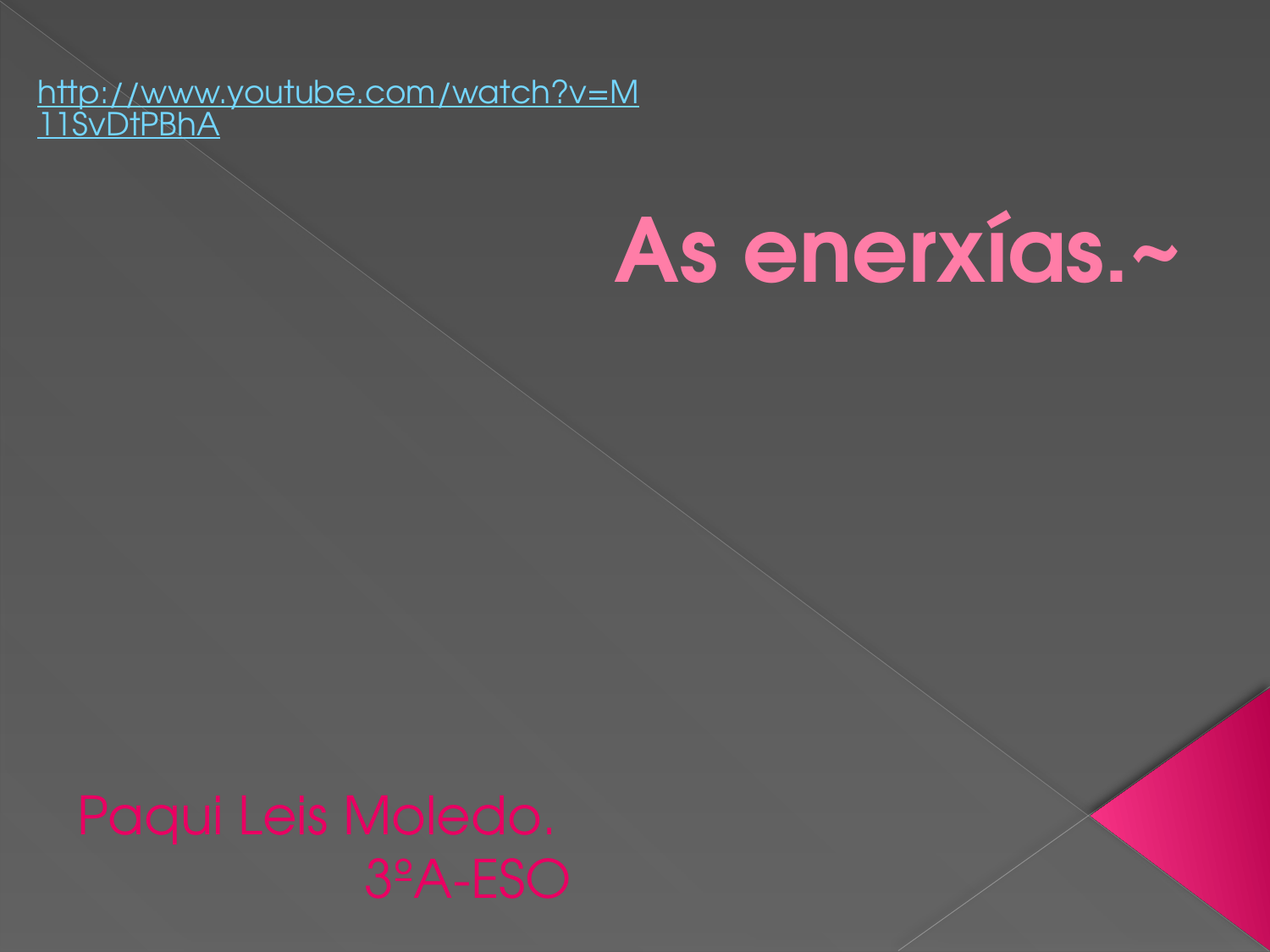

http://www.youtube.com/watch?v=M11SvDtPBhA
# As enerxías.~
Paqui Leis Moledo.  3ºA-ESO